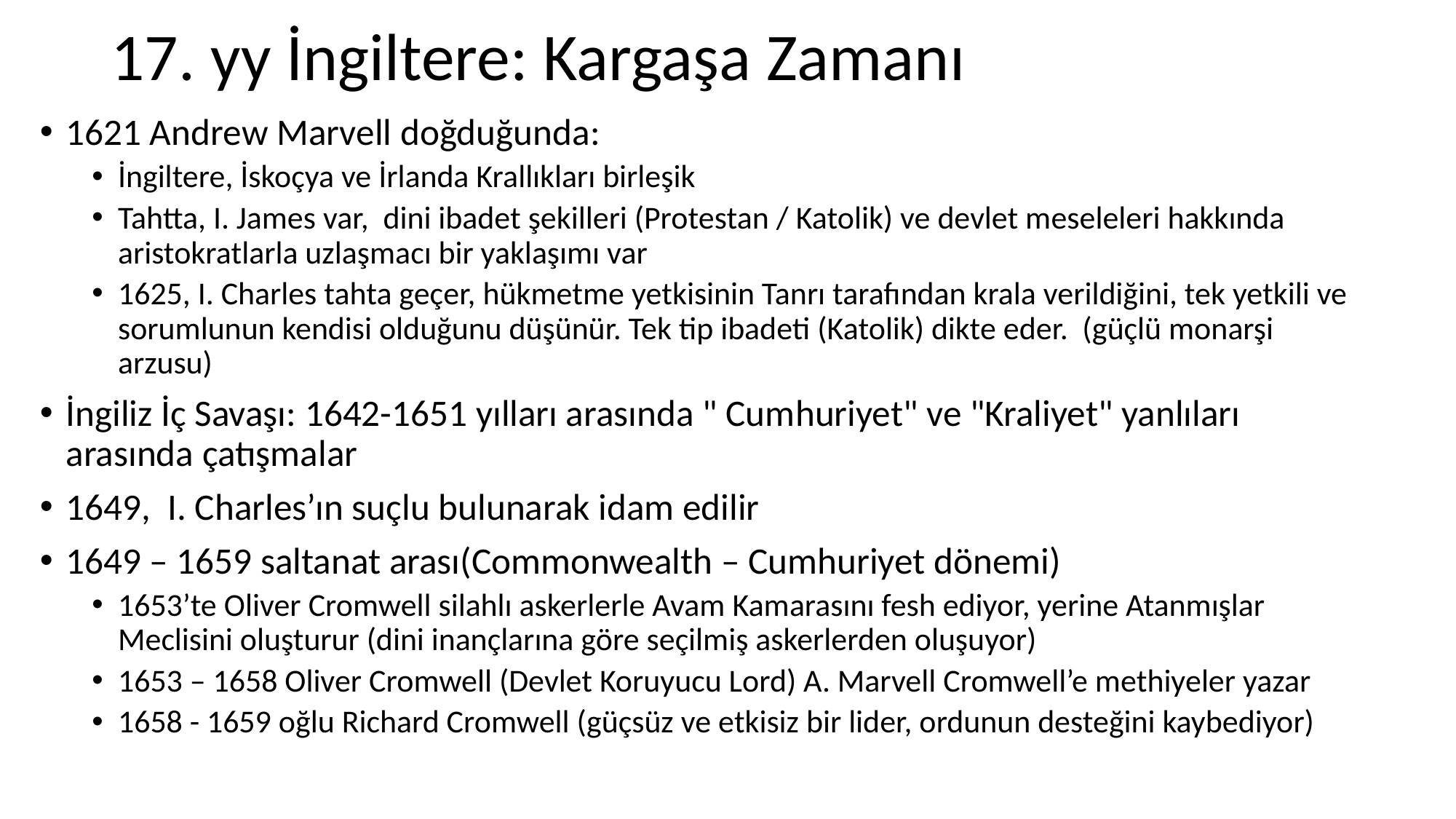

# 17. yy İngiltere: Kargaşa Zamanı
1621 Andrew Marvell doğduğunda:
İngiltere, İskoçya ve İrlanda Krallıkları birleşik
Tahtta, I. James var,  dini ibadet şekilleri (Protestan / Katolik) ve devlet meseleleri hakkında aristokratlarla uzlaşmacı bir yaklaşımı var
1625, I. Charles tahta geçer, hükmetme yetkisinin Tanrı tarafından krala verildiğini, tek yetkili ve sorumlunun kendisi olduğunu düşünür. Tek tip ibadeti (Katolik) dikte eder.  (güçlü monarşi arzusu)
İngiliz İç Savaşı: 1642-1651 yılları arasında " Cumhuriyet" ve "Kraliyet" yanlıları arasında çatışmalar
1649,  I. Charles’ın suçlu bulunarak idam edilir
1649 – 1659 saltanat arası(Commonwealth – Cumhuriyet dönemi)
1653’te Oliver Cromwell silahlı askerlerle Avam Kamarasını fesh ediyor, yerine Atanmışlar Meclisini oluşturur (dini inançlarına göre seçilmiş askerlerden oluşuyor)
1653 – 1658 Oliver Cromwell (Devlet Koruyucu Lord) A. Marvell Cromwell’e methiyeler yazar
1658 - 1659 oğlu Richard Cromwell (güçsüz ve etkisiz bir lider, ordunun desteğini kaybediyor)